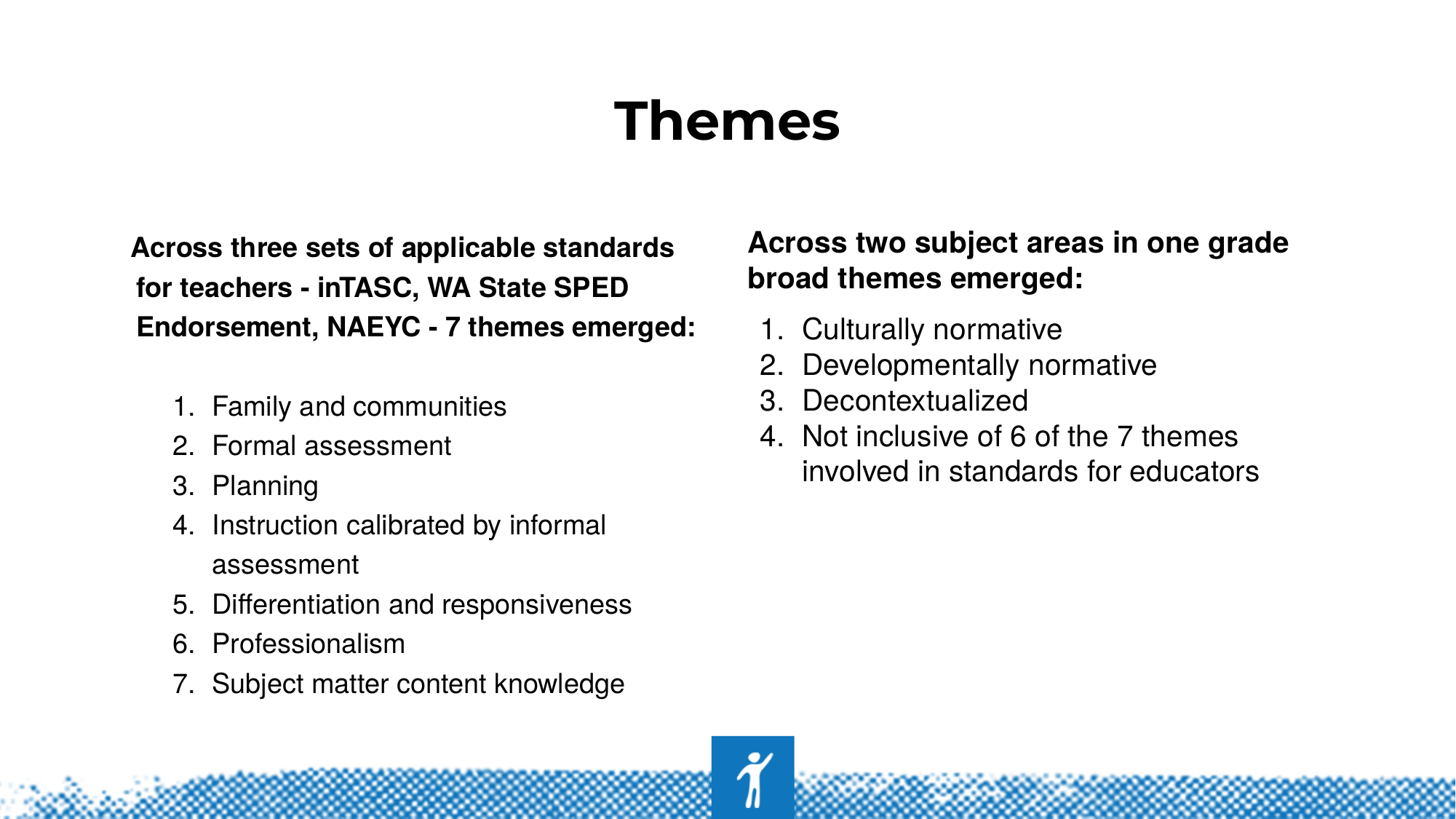

# Themes
Across three sets of applicable standards for teachers - inTASC, WA State SPED Endorsement, NAEYC - 7 themes emerged:

Family and communities
Formal assessment
Planning
Instruction calibrated by informal assessment
Differentiation and responsiveness
Professionalism
Subject matter content knowledge
Across two subject areas in one grade broad themes emerged:
Culturally normative
Developmentally normative
Decontextualized
Not inclusive of 6 of the 7 themes involved in standards for educators